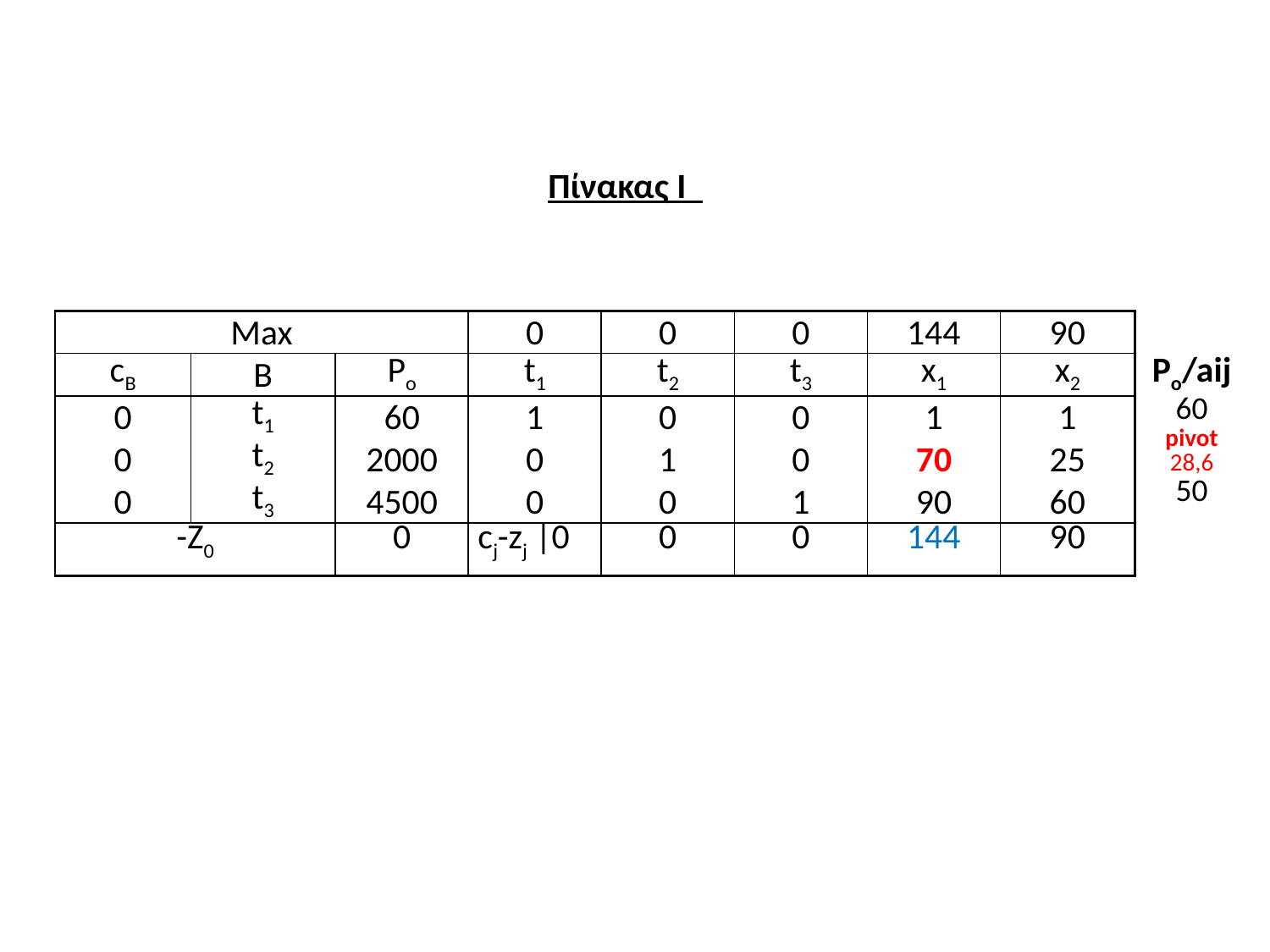

Πίνακας I

| Max |  |  | 0 | 0 | 0 | 144 | 90 |  |  |  |
| --- | --- | --- | --- | --- | --- | --- | --- | --- | --- | --- |
| cB | B | Po | t1 | t2 | t3 | x1 | x2 | Po/aij |  |  |
| 0 0 0 | t1 t2 t3 | 60 2000 4500 | 1 0 0 | 0 1 0 | 0 0 1 | 1 70 90 | 1 25 60 | 60 pivot 28,6 50 |  |  |
| -Z0 |  | 0 | cj-zj |0 | 0 | 0 | 144 | 90 |  |  |  |